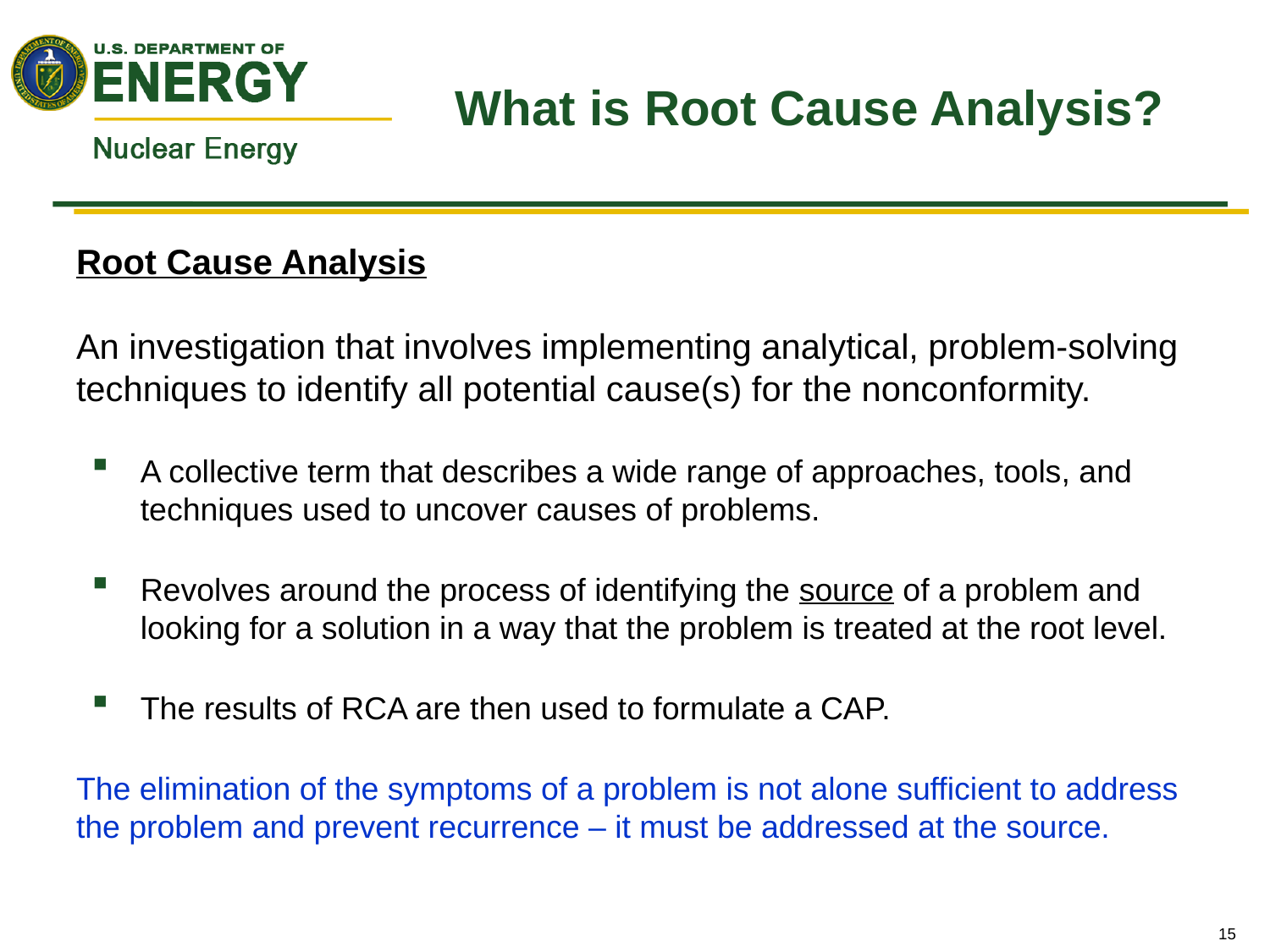

# What is Root Cause Analysis?
Root Cause Analysis
An investigation that involves implementing analytical, problem-solving techniques to identify all potential cause(s) for the nonconformity.
A collective term that describes a wide range of approaches, tools, and techniques used to uncover causes of problems.
Revolves around the process of identifying the source of a problem and looking for a solution in a way that the problem is treated at the root level.
The results of RCA are then used to formulate a CAP.
The elimination of the symptoms of a problem is not alone sufficient to address the problem and prevent recurrence – it must be addressed at the source.